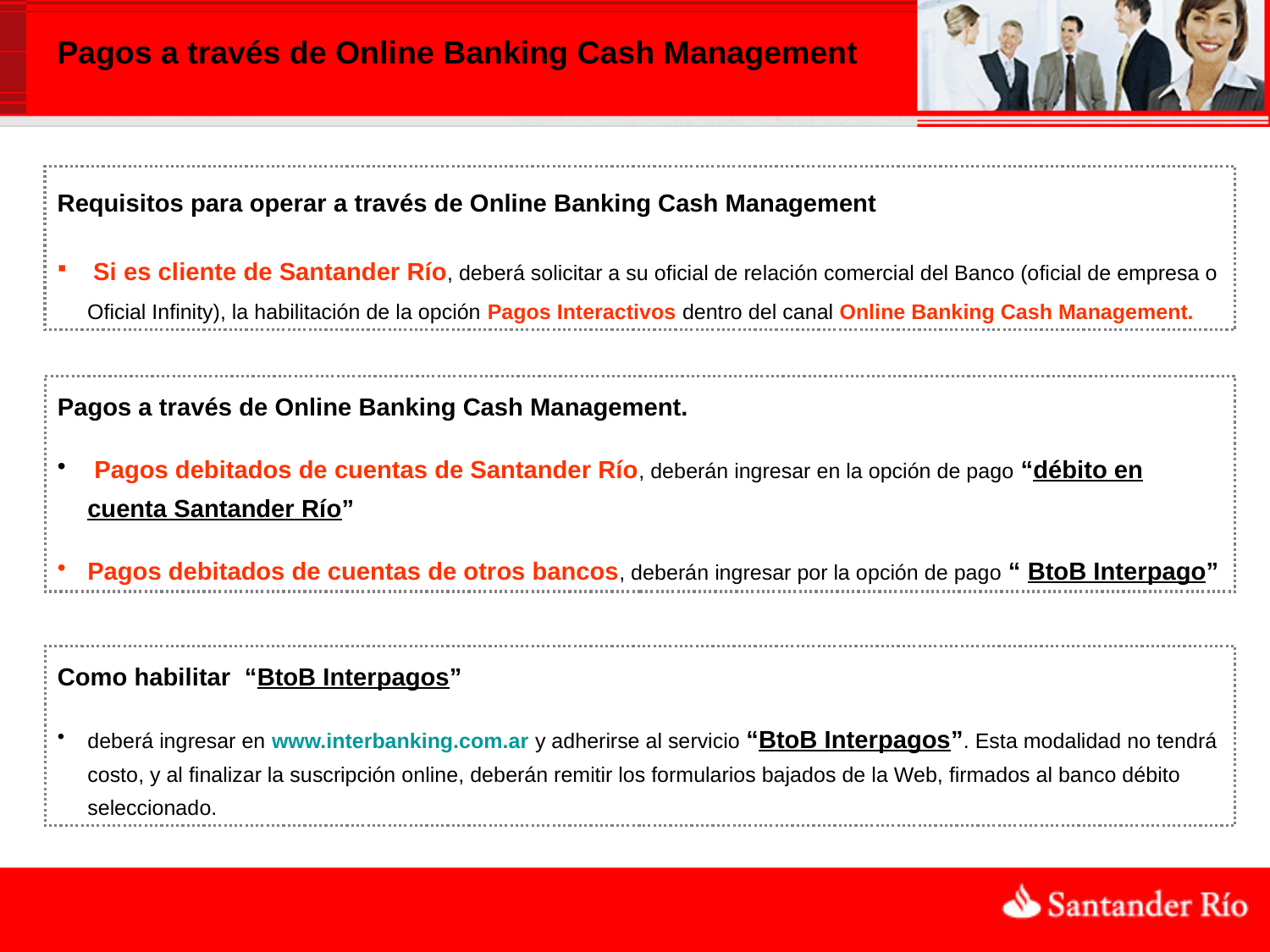

Requisitos para operar a través de Online Banking Cash Management
 Si es cliente de Santander Río, deberá solicitar a su oficial de relación comercial del Banco (oficial de empresa o Oficial Infinity), la habilitación de la opción Pagos Interactivos dentro del canal Online Banking Cash Management.
Pagos a través de Online Banking Cash Management.
 Pagos debitados de cuentas de Santander Río, deberán ingresar en la opción de pago “débito en cuenta Santander Río”
Pagos debitados de cuentas de otros bancos, deberán ingresar por la opción de pago “ BtoB Interpago”
Como habilitar  “BtoB Interpagos”
deberá ingresar en www.interbanking.com.ar y adherirse al servicio “BtoB Interpagos”. Esta modalidad no tendrá costo, y al finalizar la suscripción online, deberán remitir los formularios bajados de la Web, firmados al banco débito seleccionado.